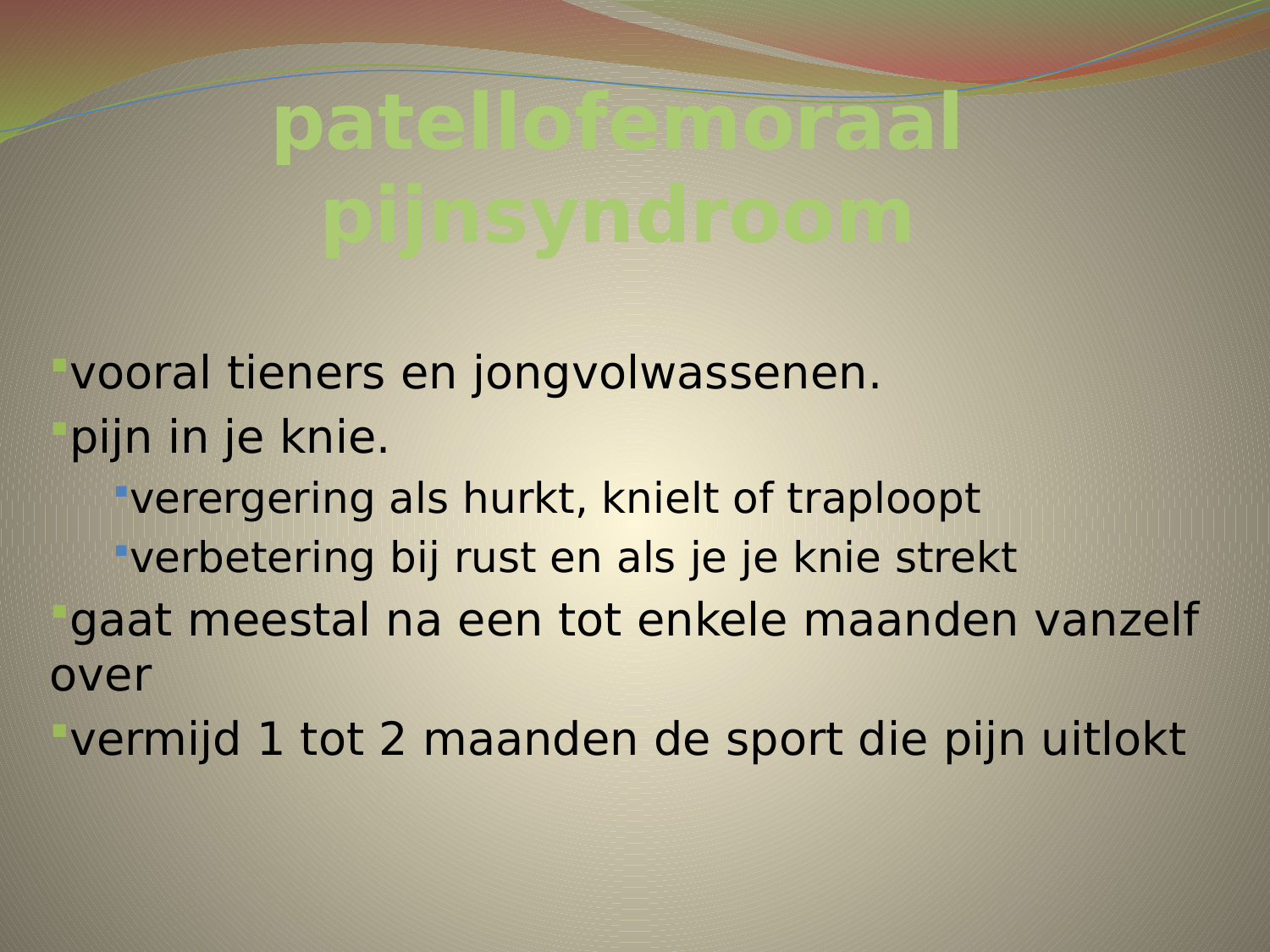

# patellofemoraal pijnsyndroom

vooral tieners en jongvolwassenen.
pijn in je knie.
verergering als hurkt, knielt of traploopt
verbetering bij rust en als je je knie strekt
gaat meestal na een tot enkele maanden vanzelf over
vermijd 1 tot 2 maanden de sport die pijn uitlokt